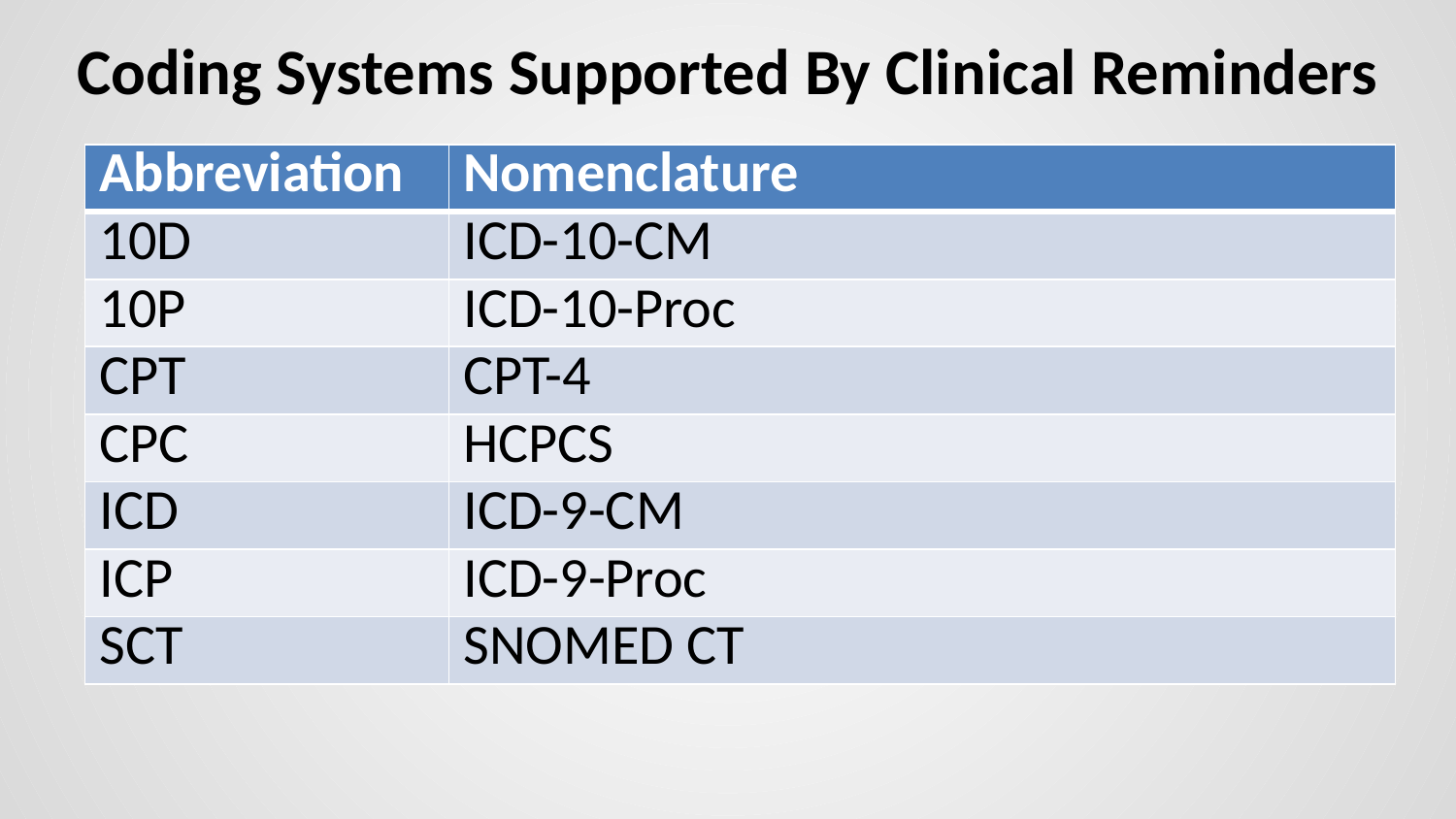

# Coding Systems Supported By Clinical Reminders
| Abbreviation | Nomenclature |
| --- | --- |
| 10D | ICD-10-CM |
| 10P | ICD-10-Proc |
| CPT | CPT-4 |
| CPC | HCPCS |
| ICD | ICD-9-CM |
| ICP | ICD-9-Proc |
| SCT | SNOMED CT |